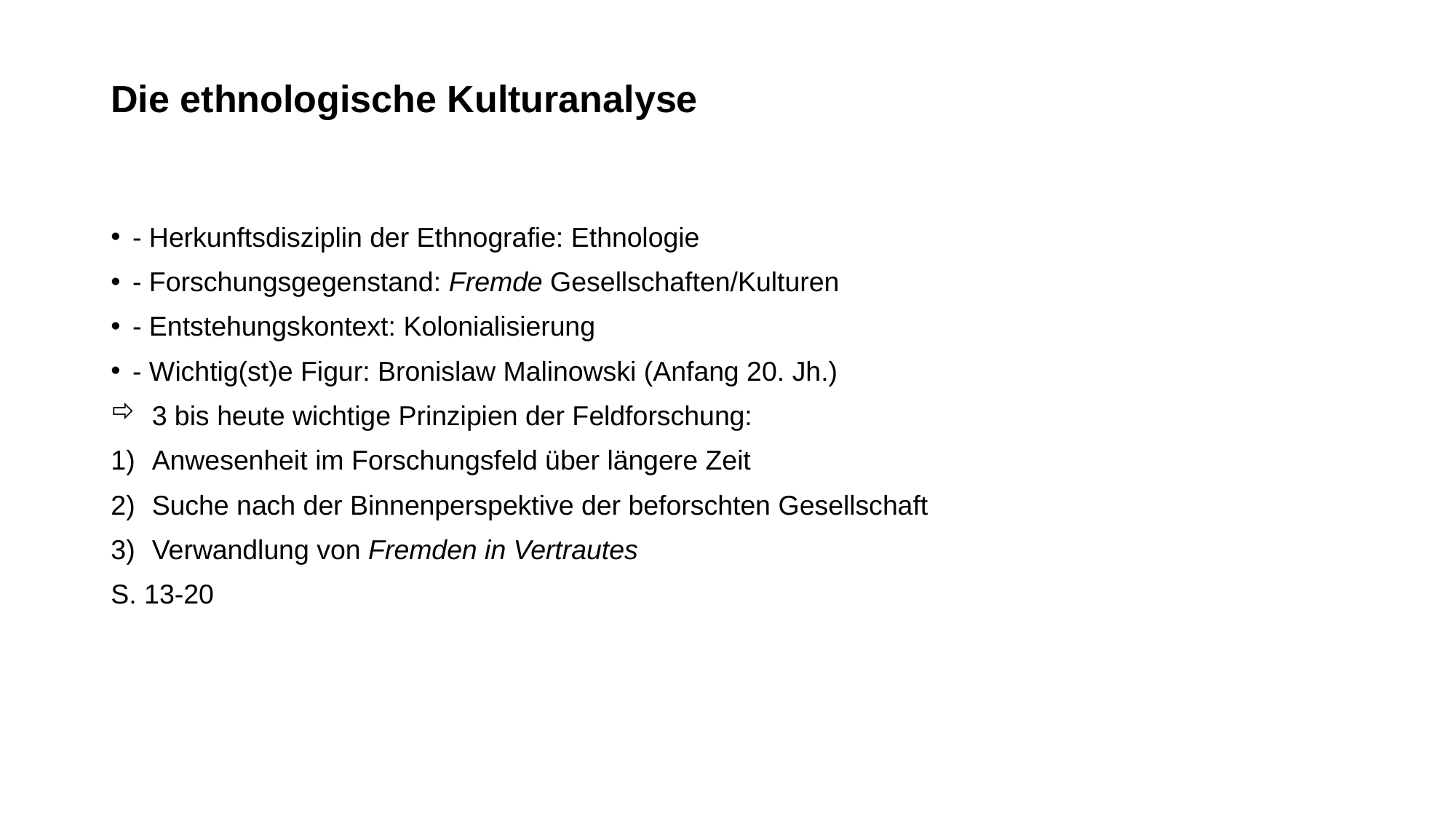

# Die ethnologische Kulturanalyse
- Herkunftsdisziplin der Ethnografie: Ethnologie
- Forschungsgegenstand: Fremde Gesellschaften/Kulturen
- Entstehungskontext: Kolonialisierung
- Wichtig(st)e Figur: Bronislaw Malinowski (Anfang 20. Jh.)
3 bis heute wichtige Prinzipien der Feldforschung:
Anwesenheit im Forschungsfeld über längere Zeit
Suche nach der Binnenperspektive der beforschten Gesellschaft
Verwandlung von Fremden in Vertrautes
S. 13-20